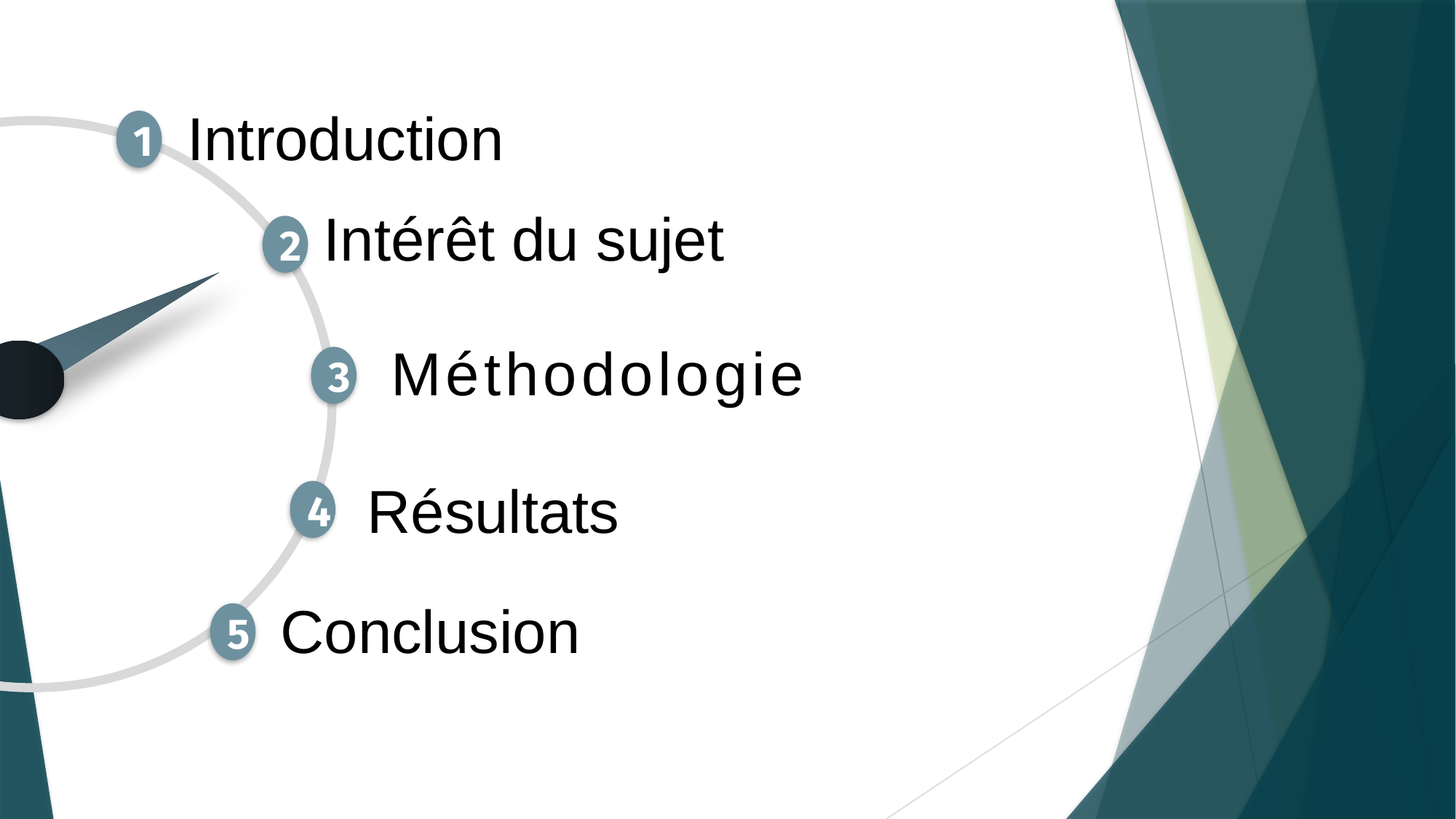

Introduction
1

Intérêt du sujet
2

Méthodologie
3
Résultats
4
Conclusion
5